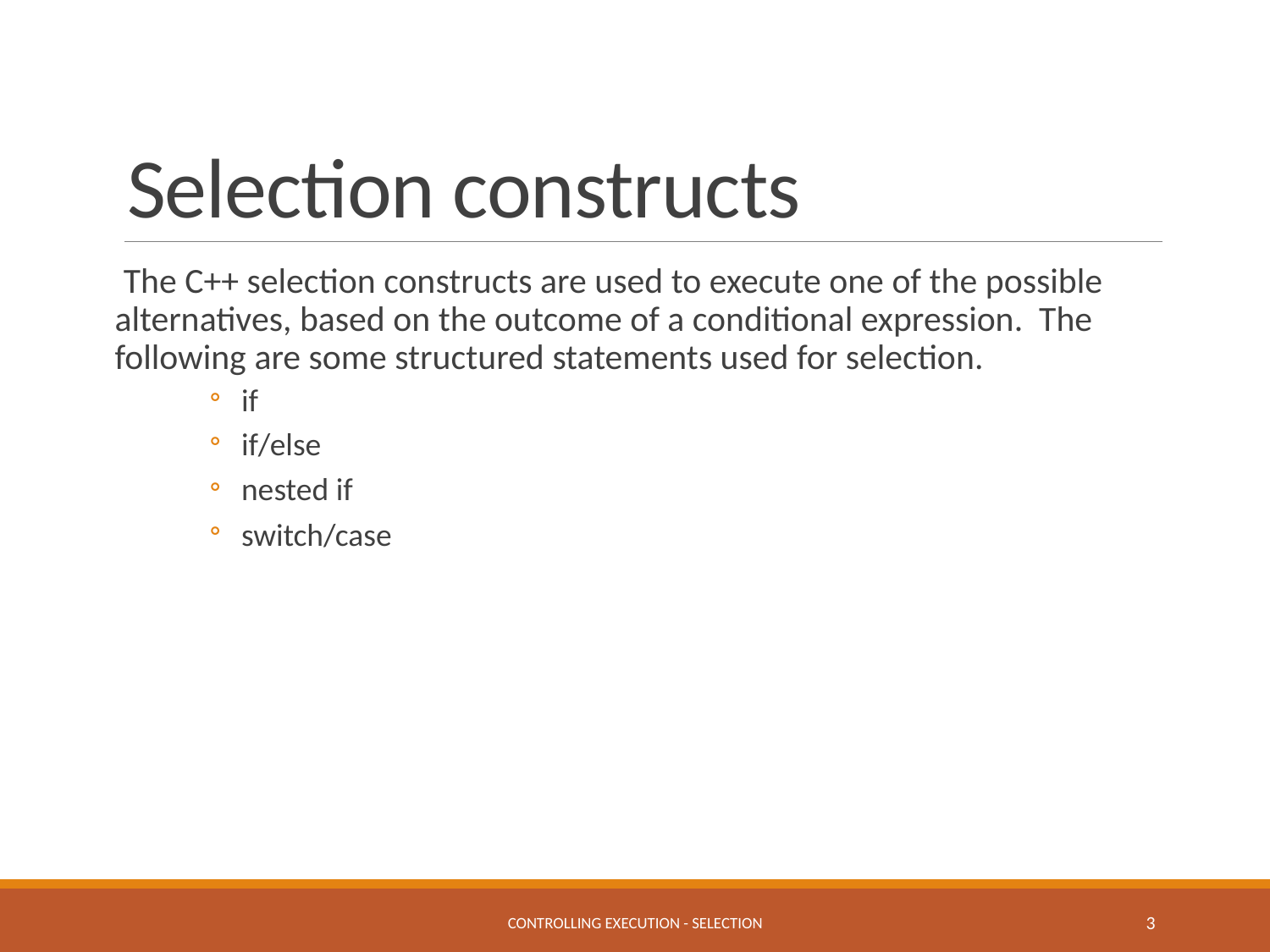

# Selection constructs
The C++ selection constructs are used to execute one of the possible alternatives, based on the outcome of a conditional expression.  The following are some structured statements used for selection.
if
if/else
nested if
switch/case

controlling execution - selection
3